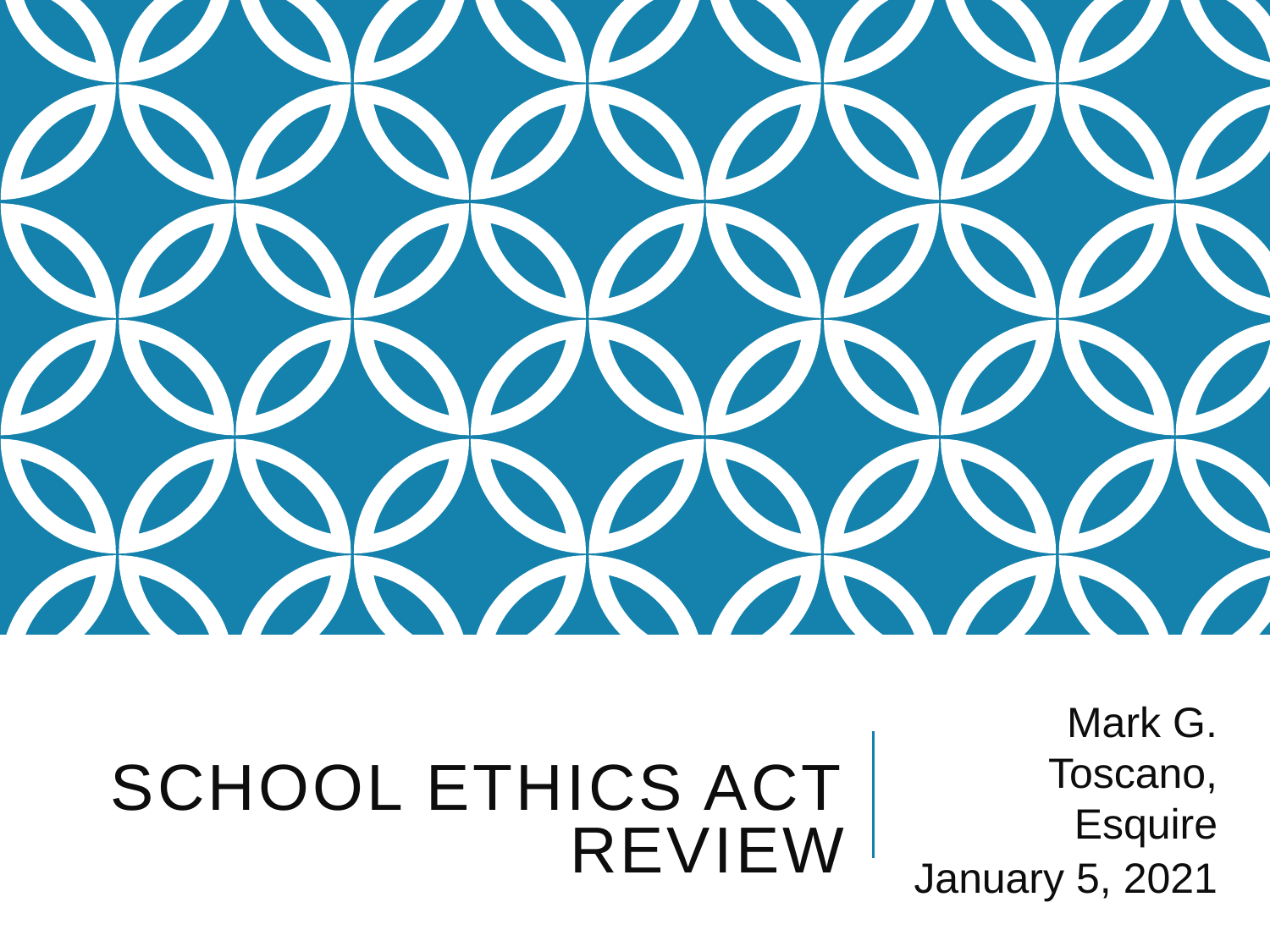

# School Ethics Act Review
Mark G. Toscano, Esquire
January 5, 2021